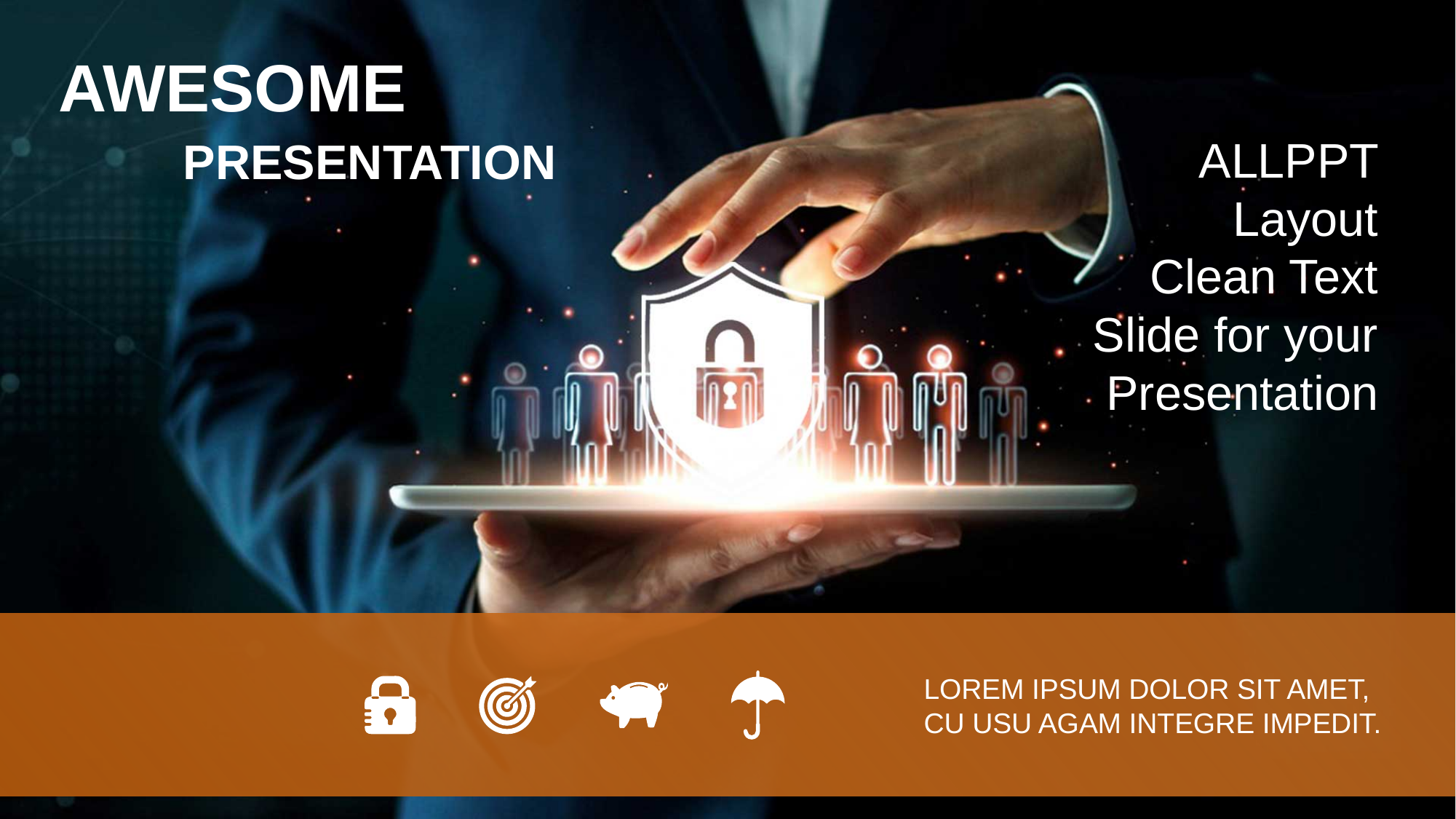

AWESOME
ALLPPT Layout
Clean Text Slide for your Presentation
PRESENTATION

LOREM IPSUM DOLOR SIT AMET, CU USU AGAM INTEGRE IMPEDIT.